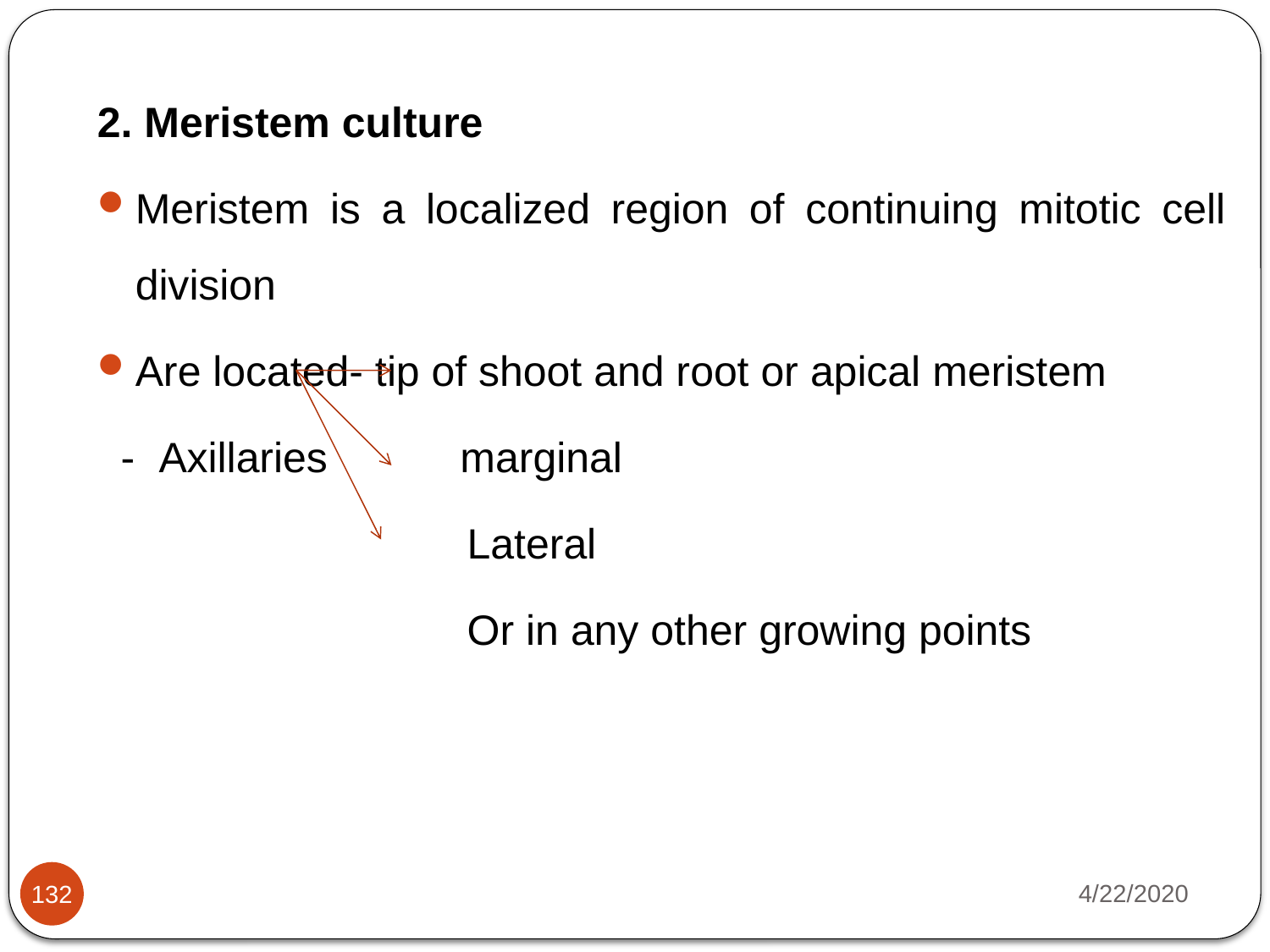

2. Meristem culture
Meristem is a localized region of continuing mitotic cell division
Are located- tip of shoot and root or apical meristem
  -  Axillaries	      marginal
	                            Lateral
	                            Or in any other growing points

4/22/2020
132